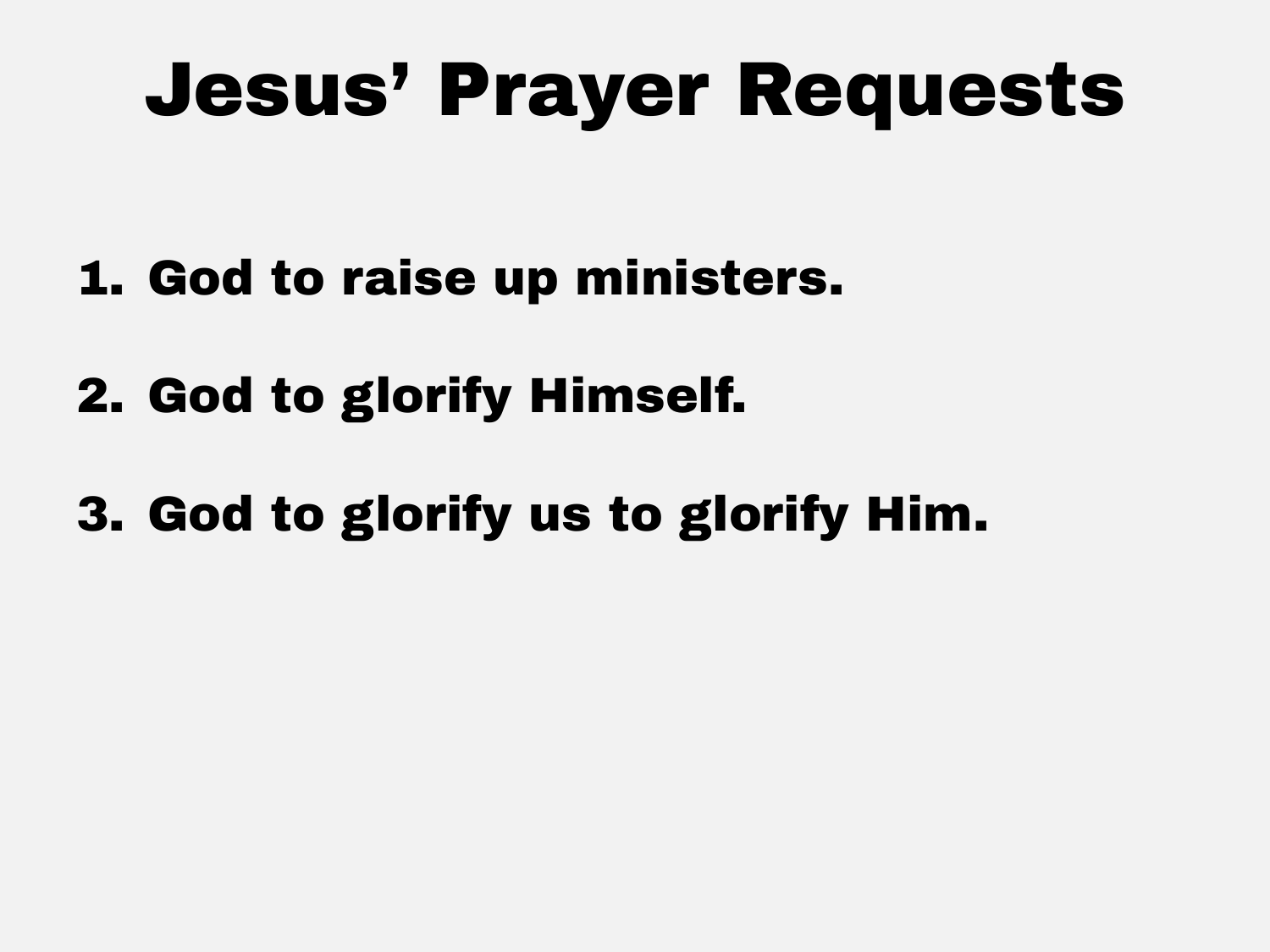

# Jesus’ Prayer Requests

God to raise up ministers.

God to glorify Himself.

God to glorify us to glorify Him.